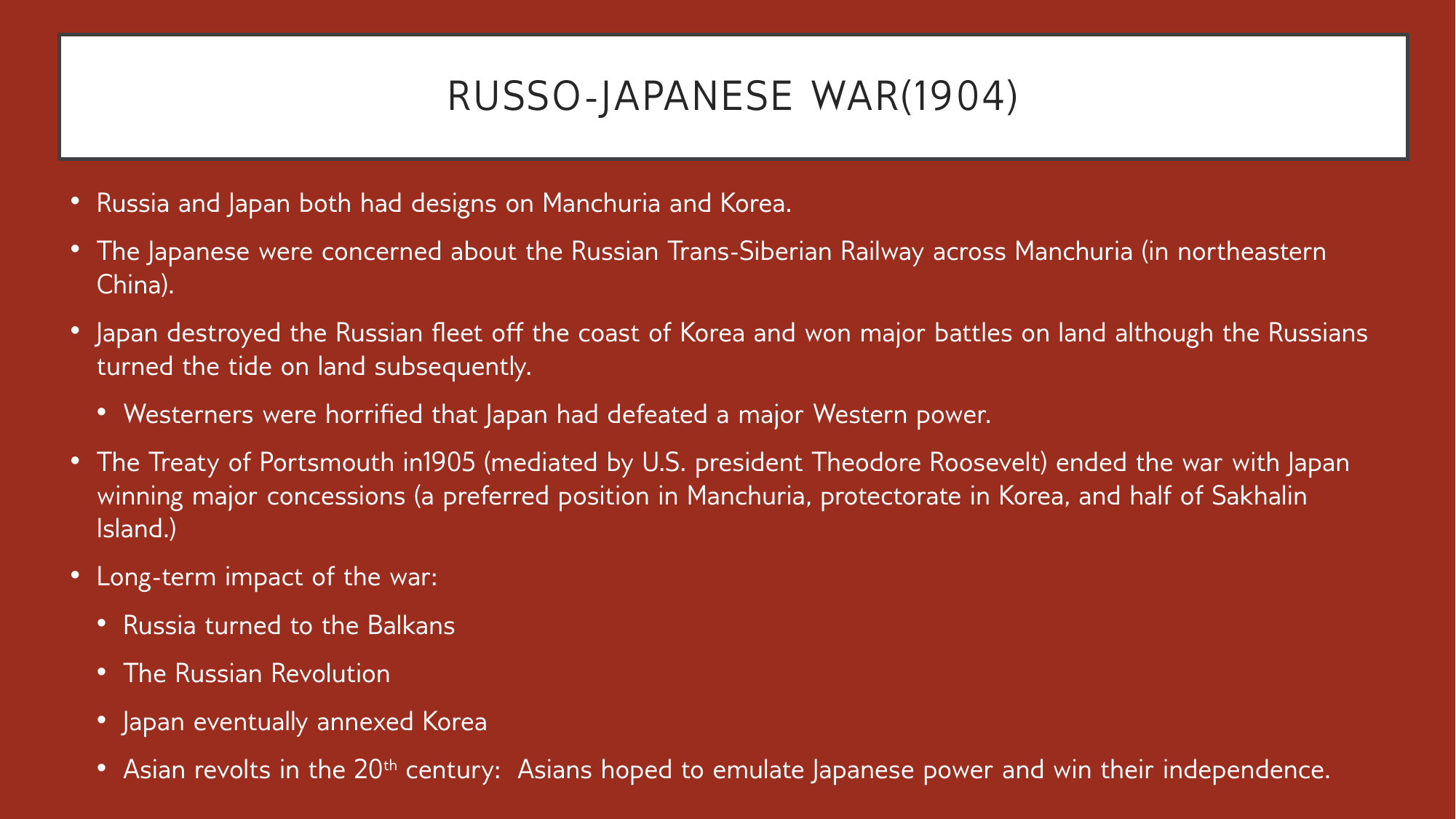

# Russo-Japanese War(1904)
Russia and Japan both had designs on Manchuria and Korea.
The Japanese were concerned about the Russian Trans-Siberian Railway across Manchuria (in northeastern China).
Japan destroyed the Russian fleet off the coast of Korea and won major battles on land although the Russians turned the tide on land subsequently.
Westerners were horrified that Japan had defeated a major Western power.
The Treaty of Portsmouth in1905 (mediated by U.S. president Theodore Roosevelt) ended the war with Japan winning major concessions (a preferred position in Manchuria, protectorate in Korea, and half of Sakhalin Island.)
Long-term impact of the war:
Russia turned to the Balkans
The Russian Revolution
Japan eventually annexed Korea
Asian revolts in the 20th century:  Asians hoped to emulate Japanese power and win their independence.